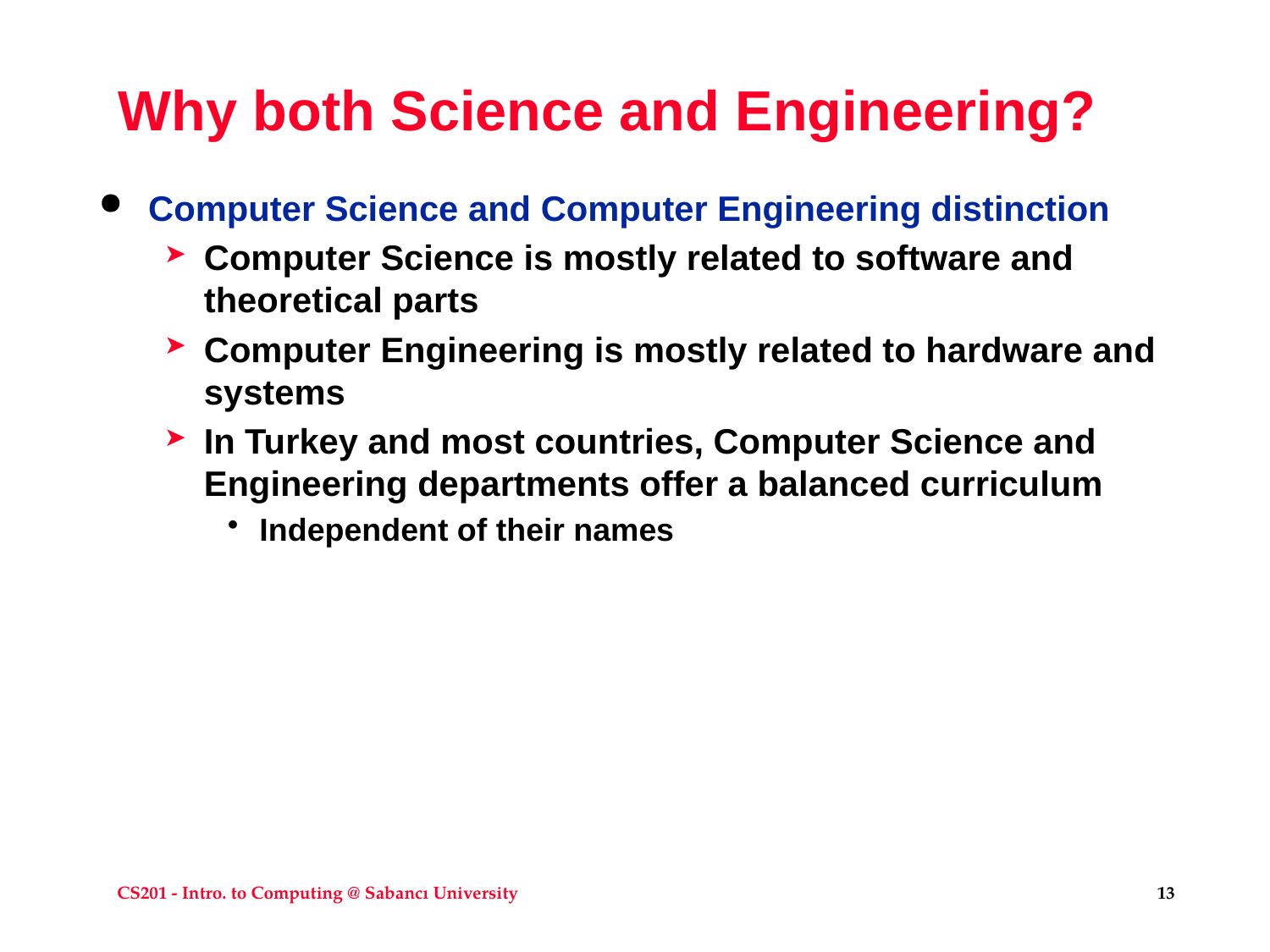

# Why both Science and Engineering?
Computer Science and Computer Engineering distinction
Computer Science is mostly related to software and theoretical parts
Computer Engineering is mostly related to hardware and systems
In Turkey and most countries, Computer Science and Engineering departments offer a balanced curriculum
Independent of their names